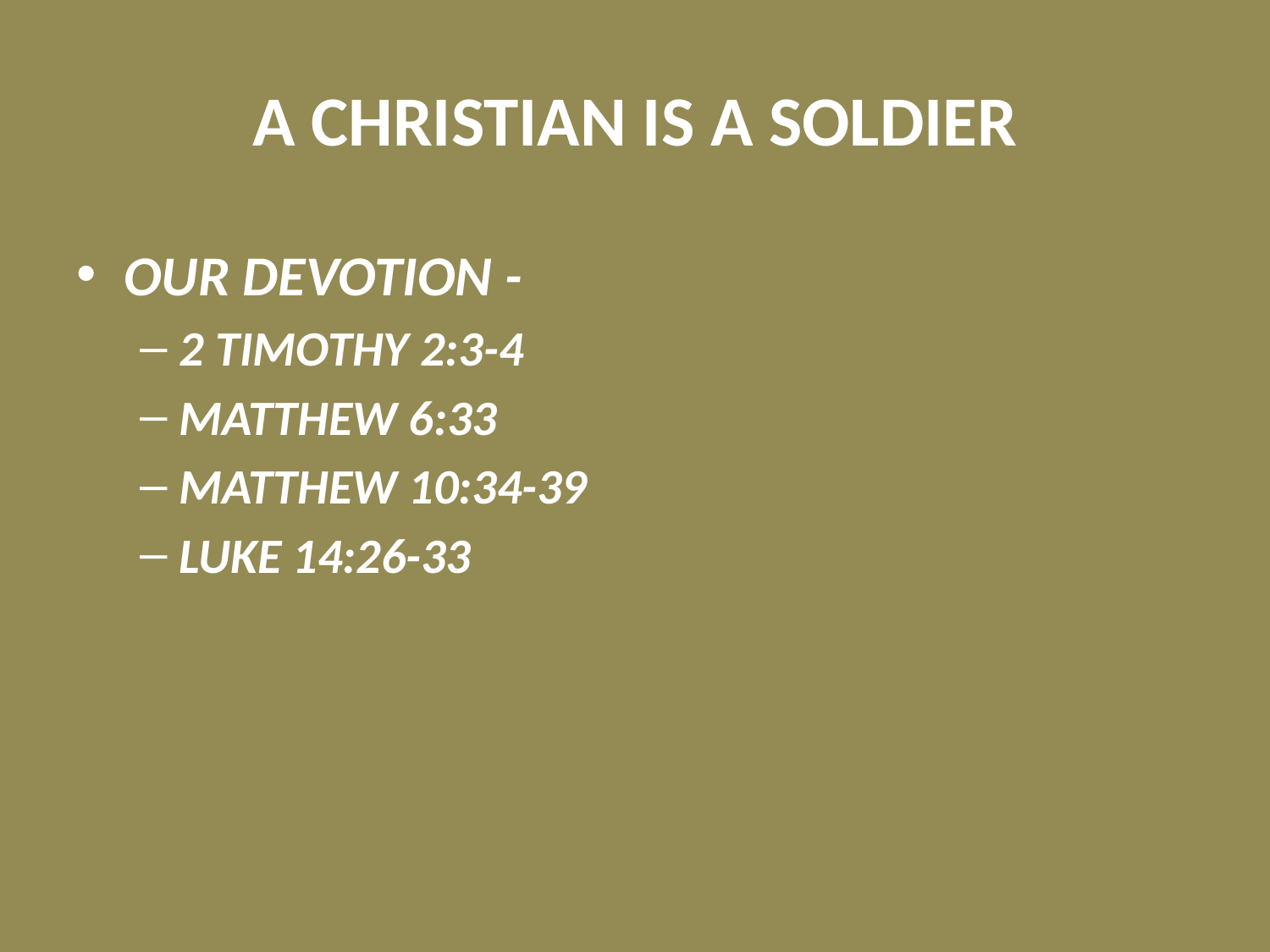

# A CHRISTIAN IS A SOLDIER
OUR DEVOTION -
2 TIMOTHY 2:3-4
MATTHEW 6:33
MATTHEW 10:34-39
LUKE 14:26-33